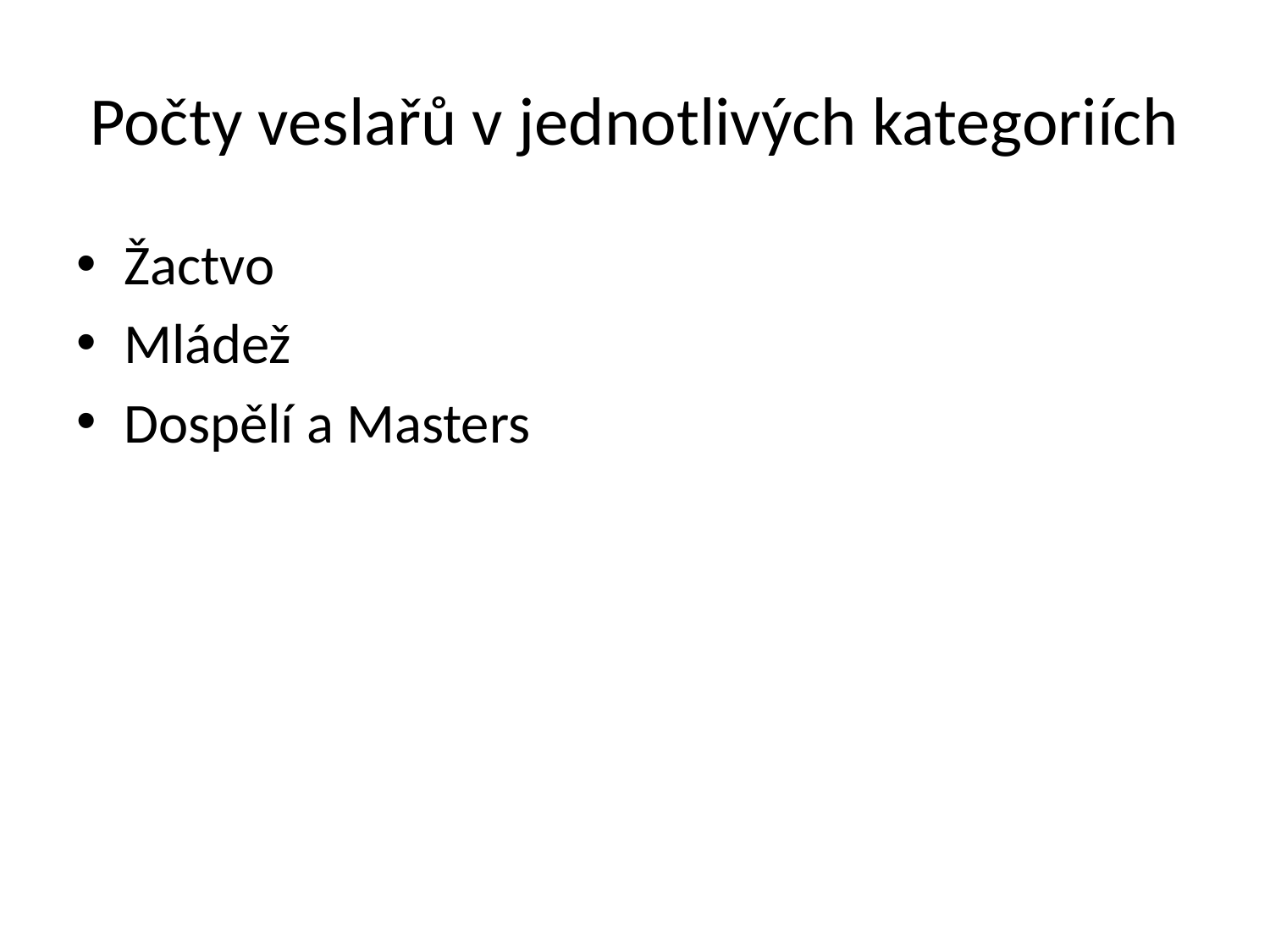

# Počty veslařů v jednotlivých kategoriích
Žactvo
Mládež
Dospělí a Masters